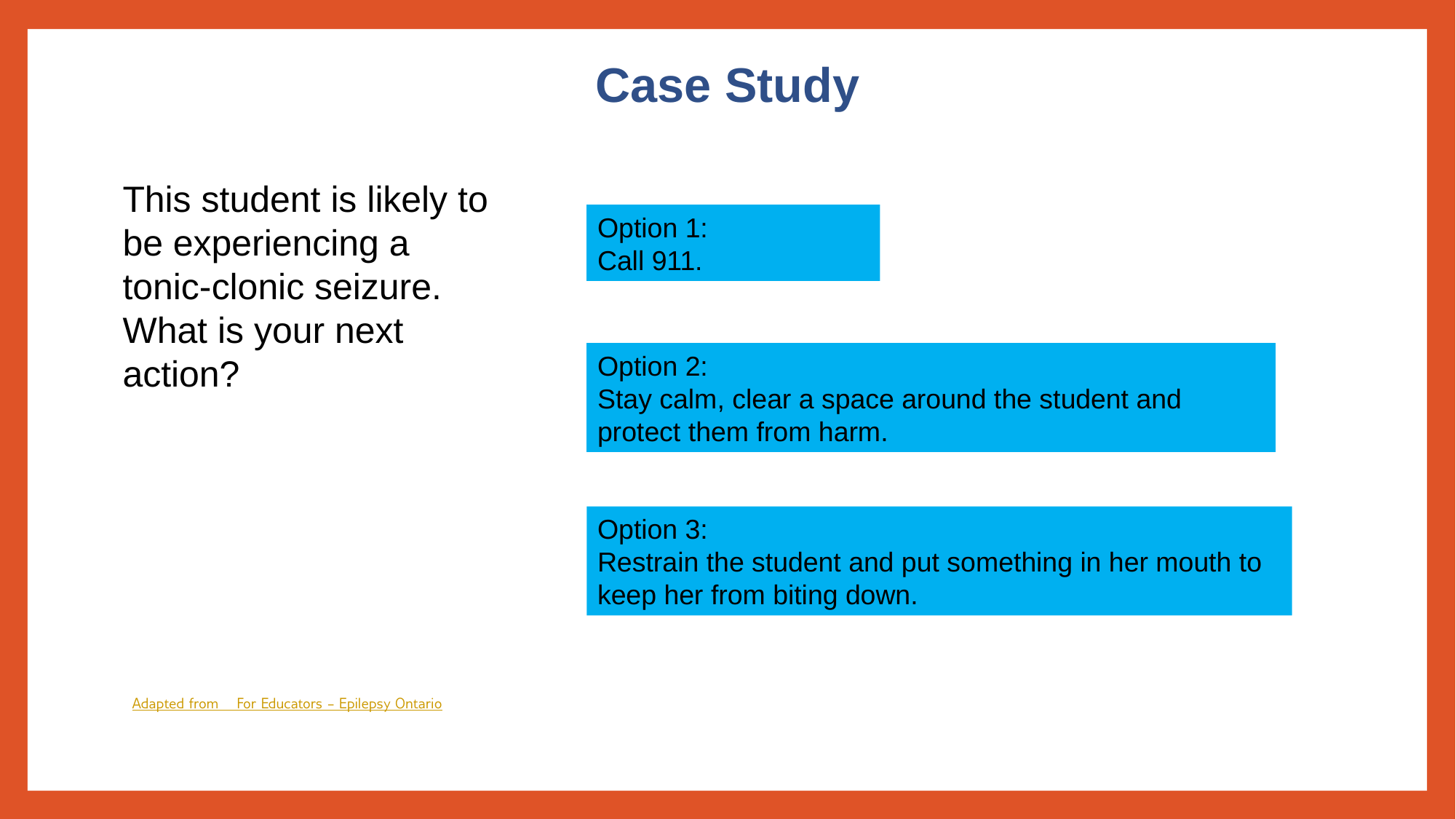

Case Study
This student is likely to be experiencing a tonic-clonic seizure.
What is your next action?
Option 1:
Call 911.
Option 2:
Stay calm, clear a space around the student and protect them from harm.
Option 3:
Restrain the student and put something in her mouth to keep her from biting down.
Adapted from    For Educators – Epilepsy Ontario